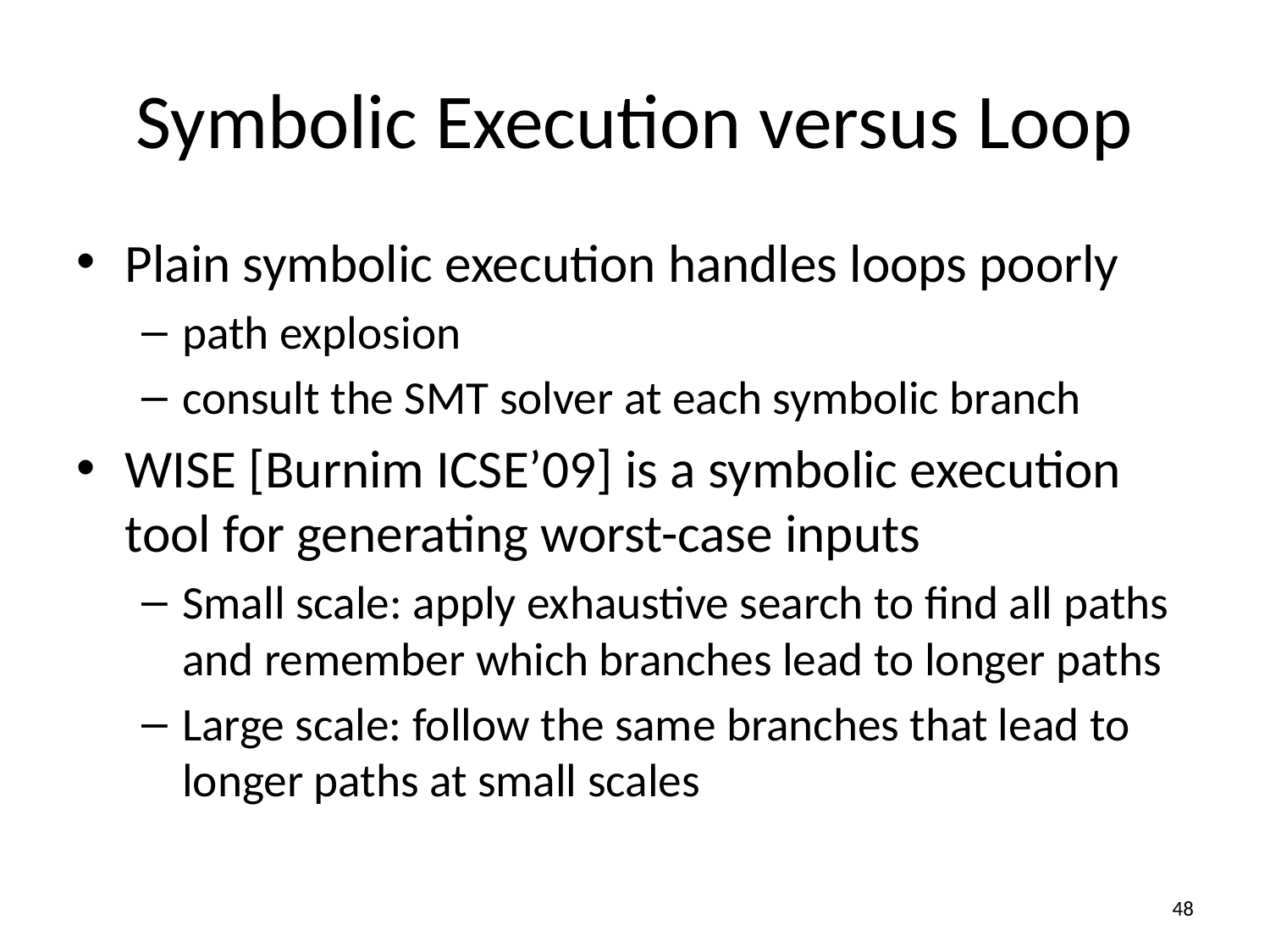

# Symbolic Execution versus Loop
Plain symbolic execution handles loops poorly
path explosion
consult the SMT solver at each symbolic branch
WISE [Burnim ICSE’09] is a symbolic execution tool for generating worst-case inputs
Small scale: apply exhaustive search to find all paths and remember which branches lead to longer paths
Large scale: follow the same branches that lead to longer paths at small scales
48